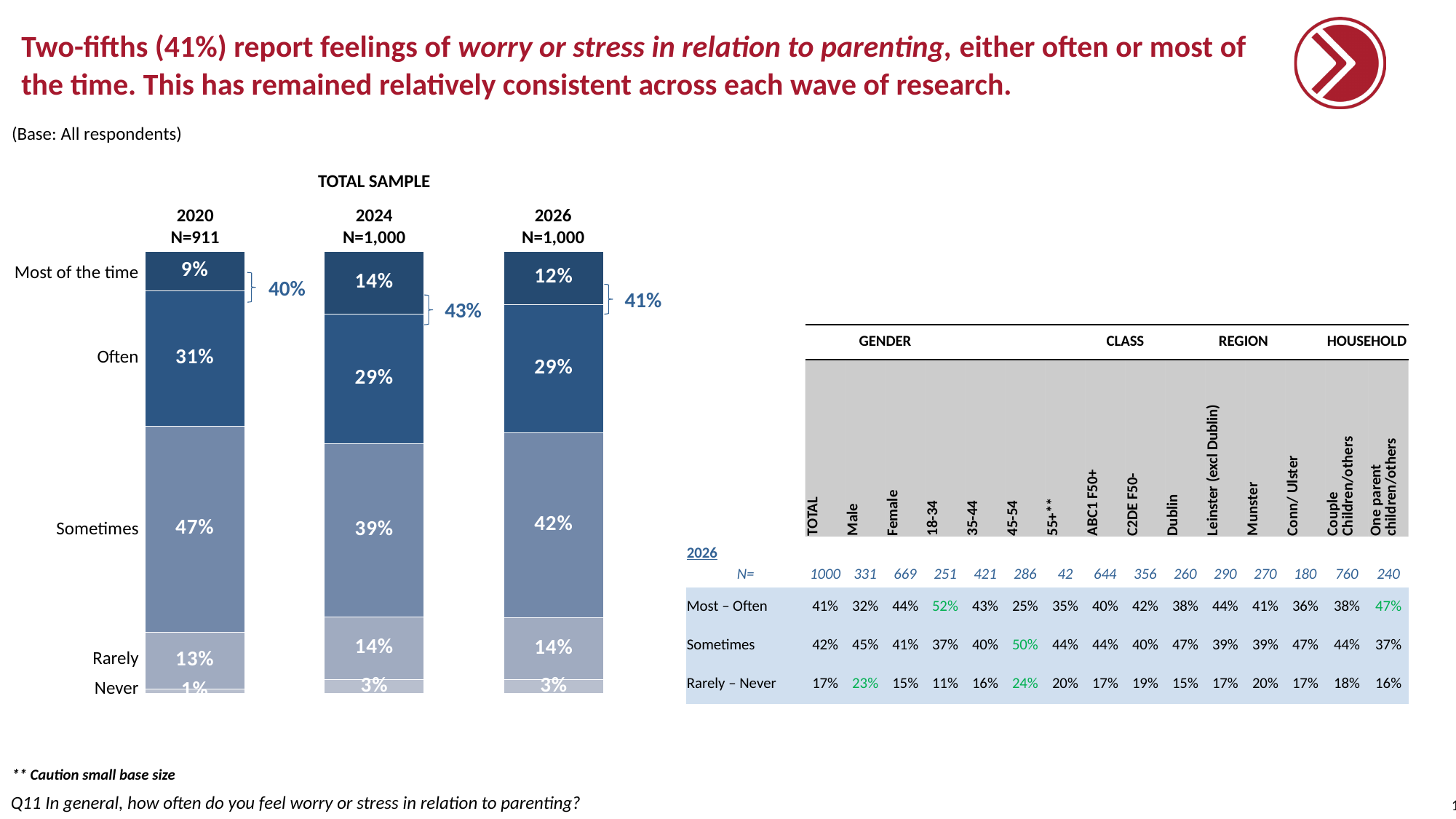

# Two-fifths (41%) report feelings of worry or stress in relation to parenting, either often or most of the time. This has remained relatively consistent across each wave of research.
(Base: All respondents)
TOTAL SAMPLE
2020
N=911
2024
N=1,000
2026
N=1,000

### Chart

| Category |  |  |  |  |  |
|---|---|---|---|---|---|
| 2022 | 0.09 | 0.31 | 0.47 | 0.13 | 0.01 |
|  | 0.14 | 0.29 | 0.39 | 0.14 | 0.03 |
|  | 0.12 | 0.29 | 0.42 | 0.14 | 0.03 |
Most of the time
40%

41%

43%

|  |  | GENDER |  |  |  |  |  | CLASS |  | REGION |  |  |  | HOUSEHOLD |  |
| --- | --- | --- | --- | --- | --- | --- | --- | --- | --- | --- | --- | --- | --- | --- | --- |
|  | TOTAL | Male | Female | 18-34 | 35-44 | 45-54 | 55+\*\* | ABC1 F50+ | C2DE F50- | Dublin | Leinster (excl Dublin) | Munster | Conn/ Ulster | Couple Children/others | One parent children/others |
| 2026 |  |  |  |  |  |  |  |  |  |  |  |  |  |  |  |
| N= | 1000 | 331 | 669 | 251 | 421 | 286 | 42 | 644 | 356 | 260 | 290 | 270 | 180 | 760 | 240 |
| Most – Often | 41% | 32% | 44% | 52% | 43% | 25% | 35% | 40% | 42% | 38% | 44% | 41% | 36% | 38% | 47% |
| Sometimes | 42% | 45% | 41% | 37% | 40% | 50% | 44% | 44% | 40% | 47% | 39% | 39% | 47% | 44% | 37% |
| Rarely – Never | 17% | 23% | 15% | 11% | 16% | 24% | 20% | 17% | 19% | 15% | 17% | 20% | 17% | 18% | 16% |
Often
Sometimes
Rarely
Never
** Caution small base size
Q11 In general, how often do you feel worry or stress in relation to parenting?